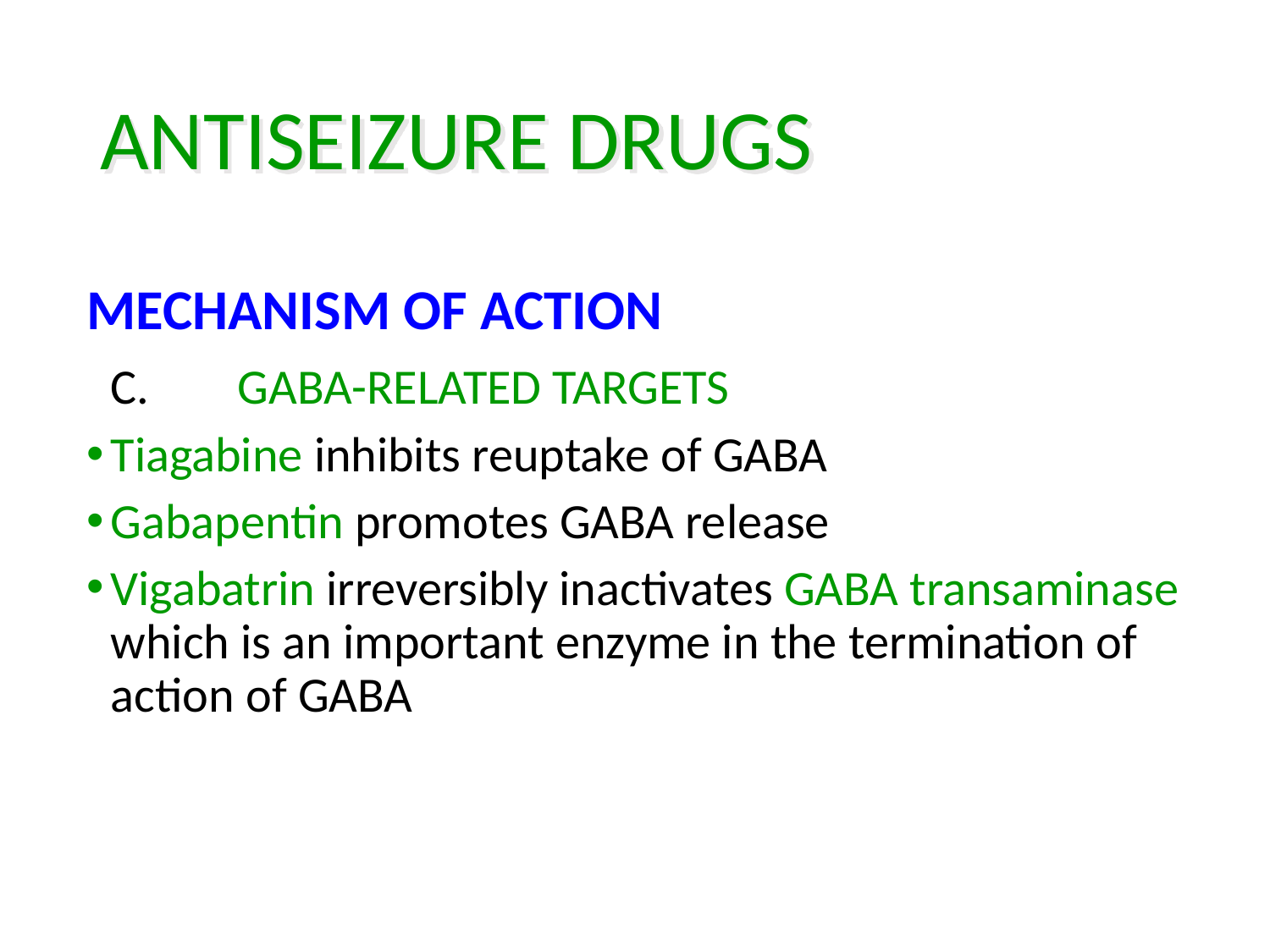

# ANTISEIZURE DRUGS
MECHANISM OF ACTION
	C.	GABA-RELATED TARGETS
Tiagabine inhibits reuptake of GABA
Gabapentin promotes GABA release
Vigabatrin irreversibly inactivates GABA transaminase which is an important enzyme in the termination of action of GABA